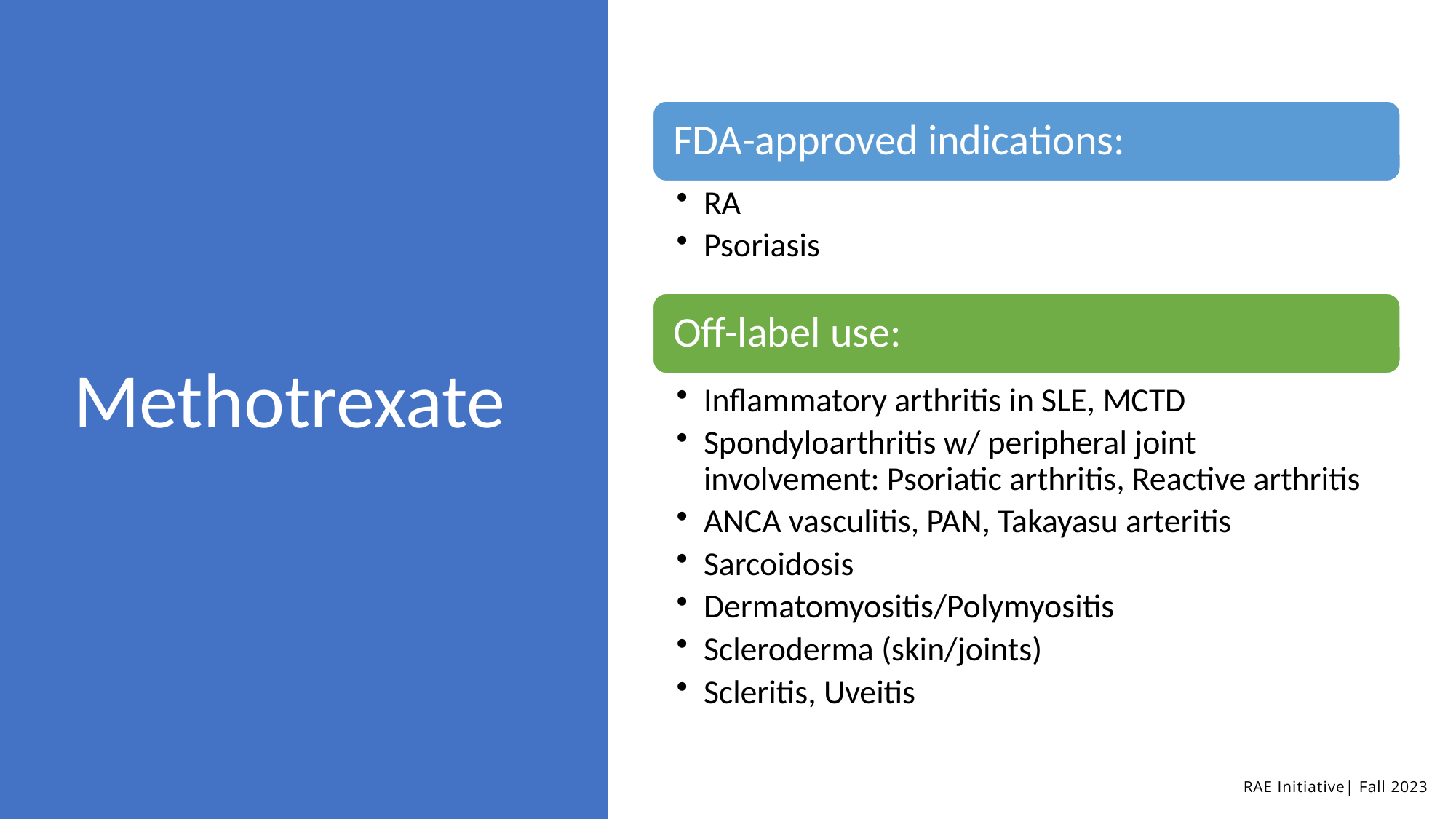

# Methotrexate
FDA-approved indications:
RA
Psoriasis
Off-label use:
Inflammatory arthritis in SLE, MCTD
Spondyloarthritis w/ peripheral joint involvement: Psoriatic arthritis, Reactive arthritis
ANCA vasculitis, PAN, Takayasu arteritis
Sarcoidosis
Dermatomyositis/Polymyositis
Scleroderma (skin/joints)
Scleritis, Uveitis
RAE Initiative| Fall 2023